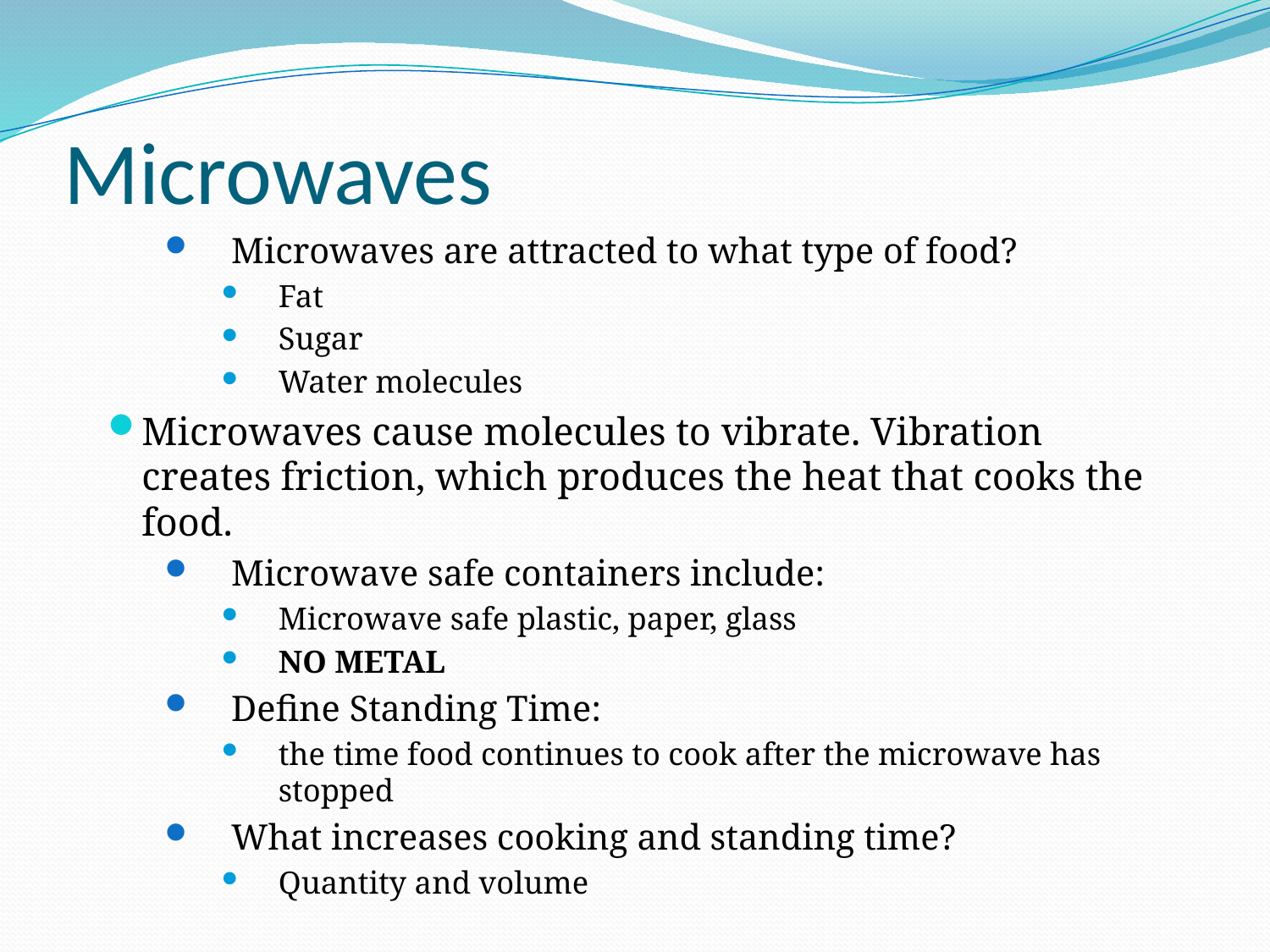

# Microwaves
Microwaves are attracted to what type of food?
Fat
Sugar
Water molecules
Microwaves cause molecules to vibrate. Vibration creates friction, which produces the heat that cooks the food.
Microwave safe containers include:
Microwave safe plastic, paper, glass
NO METAL
Define Standing Time:
the time food continues to cook after the microwave has stopped
What increases cooking and standing time?
Quantity and volume